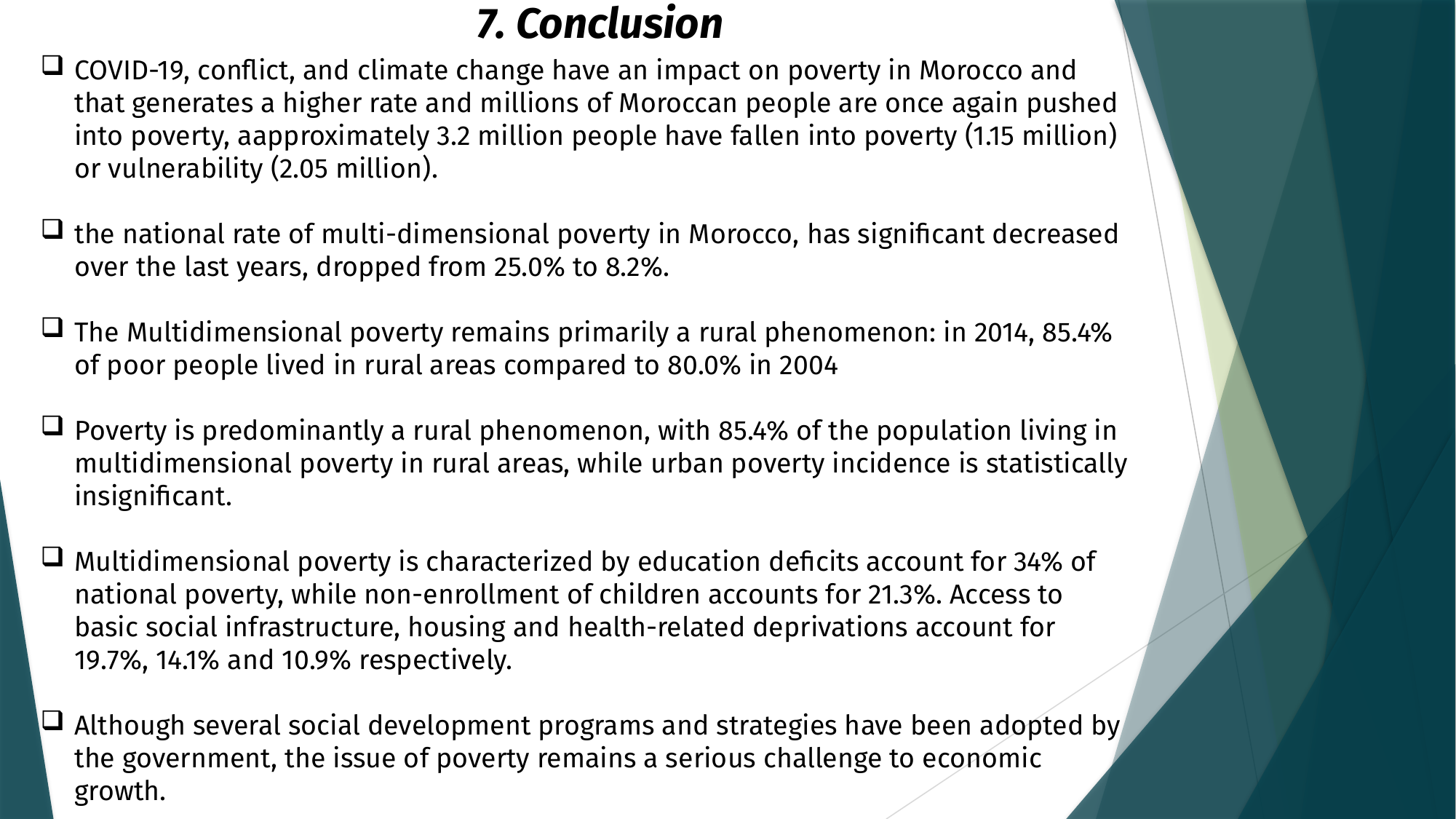

7. Conclusion

COVID-19, conflict, and climate change have an impact on poverty in Morocco and that generates a higher rate and millions of Moroccan people are once again pushed into poverty, aapproximately 3.2 million people have fallen into poverty (1.15 million) or vulnerability (2.05 million).

the national rate of multi-dimensional poverty in Morocco, has significant decreased over the last years, dropped from 25.0% to 8.2%.

The Multidimensional poverty remains primarily a rural phenomenon: in 2014, 85.4% of poor people lived in rural areas compared to 80.0% in 2004

Poverty is predominantly a rural phenomenon, with 85.4% of the population living in multidimensional poverty in rural areas, while urban poverty incidence is statistically insignificant.

Multidimensional poverty is characterized by education deficits account for 34% of national poverty, while non-enrollment of children accounts for 21.3%. Access to basic social infrastructure, housing and health-related deprivations account for 19.7%, 14.1% and 10.9% respectively.

Although several social development programs and strategies have been adopted by the government, the issue of poverty remains a serious challenge to economic growth.